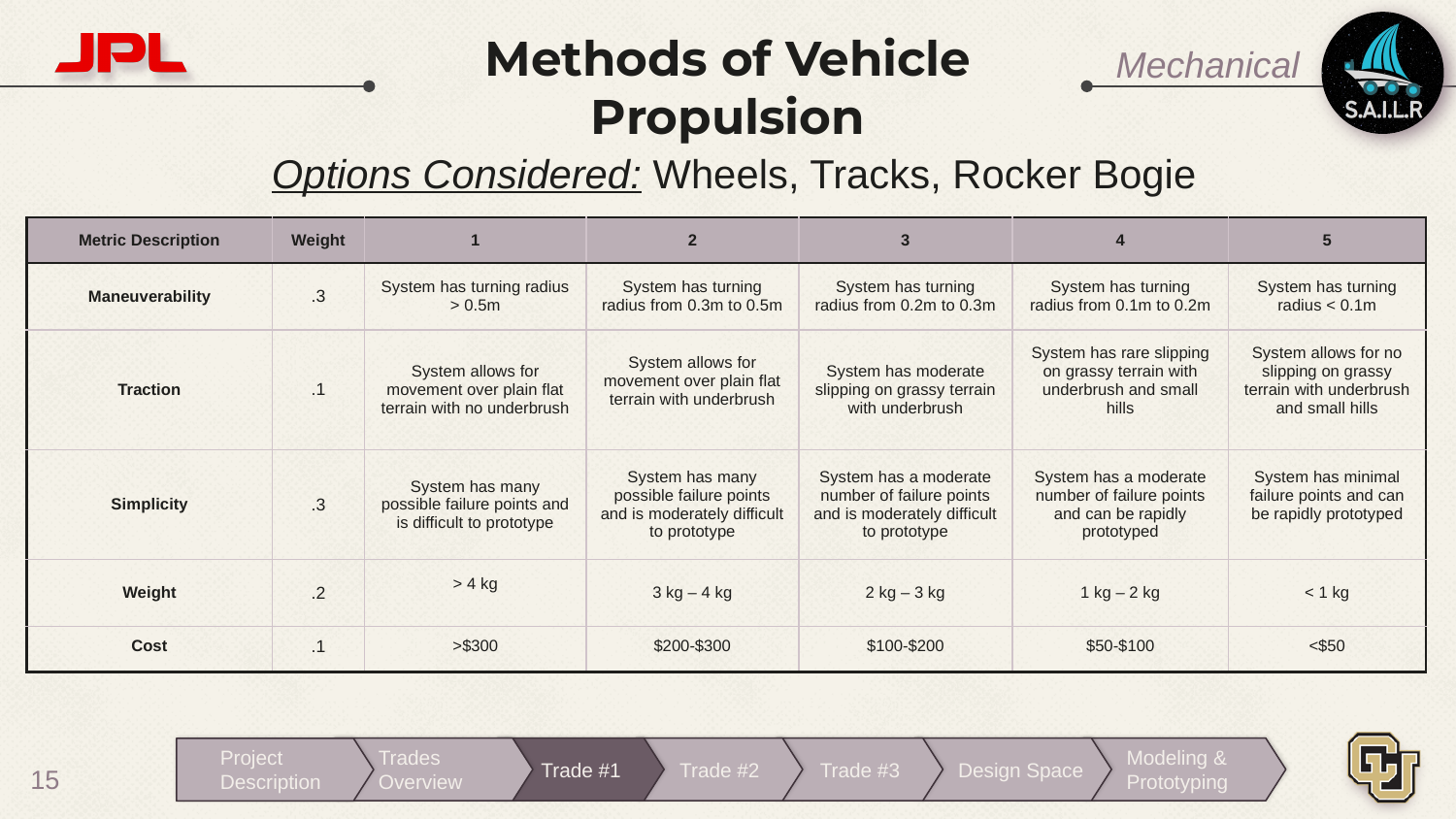

# Methods of Vehicle Propulsion
Mechanical
Options Considered: Wheels, Tracks, Rocker Bogie
| Metric Description | Weight | 1 | 2 | 3 | 4 | 5 |
| --- | --- | --- | --- | --- | --- | --- |
| Maneuverability | .3 | System has turning radius > 0.5m | System has turning radius from 0.3m to 0.5m | System has turning radius from 0.2m to 0.3m | System has turning radius from 0.1m to 0.2m | System has turning radius < 0.1m |
| Traction | .1 | System allows for movement over plain flat terrain with no underbrush | System allows for movement over plain flat terrain with underbrush | System has moderate slipping on grassy terrain with underbrush | System has rare slipping on grassy terrain with underbrush and small hills | System allows for no slipping on grassy terrain with underbrush and small hills |
| Simplicity | .3 | System has many possible failure points and is difficult to prototype | System has many possible failure points and is moderately difficult to prototype | System has a moderate number of failure points and is moderately difficult to prototype | System has a moderate number of failure points and can be rapidly prototyped | System has minimal failure points and can be rapidly prototyped |
| Weight | .2 | > 4 kg | 3 kg – 4 kg | 2 kg – 3 kg | 1 kg – 2 kg | < 1 kg |
| Cost | .1 | >$300 | $200-$300 | $100-$200 | $50-$100 | <$50 |
Trades Overview
Trade #1
Trade #2
Trade #3
Design Space
Modeling & Prototyping
Project Description
15